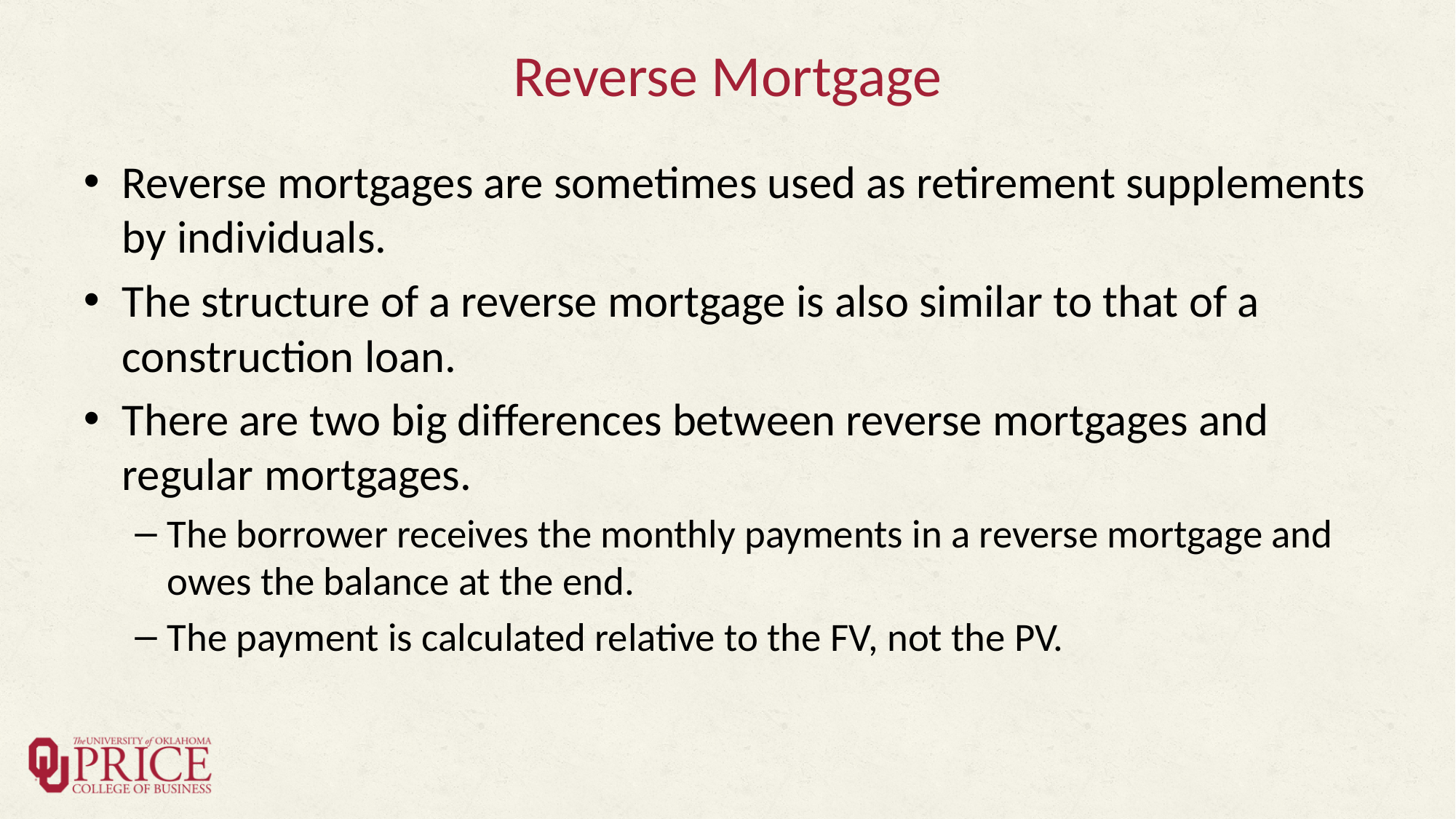

# Reverse Mortgage
Reverse mortgages are sometimes used as retirement supplements by individuals.
The structure of a reverse mortgage is also similar to that of a construction loan.
There are two big differences between reverse mortgages and regular mortgages.
The borrower receives the monthly payments in a reverse mortgage and owes the balance at the end.
The payment is calculated relative to the FV, not the PV.